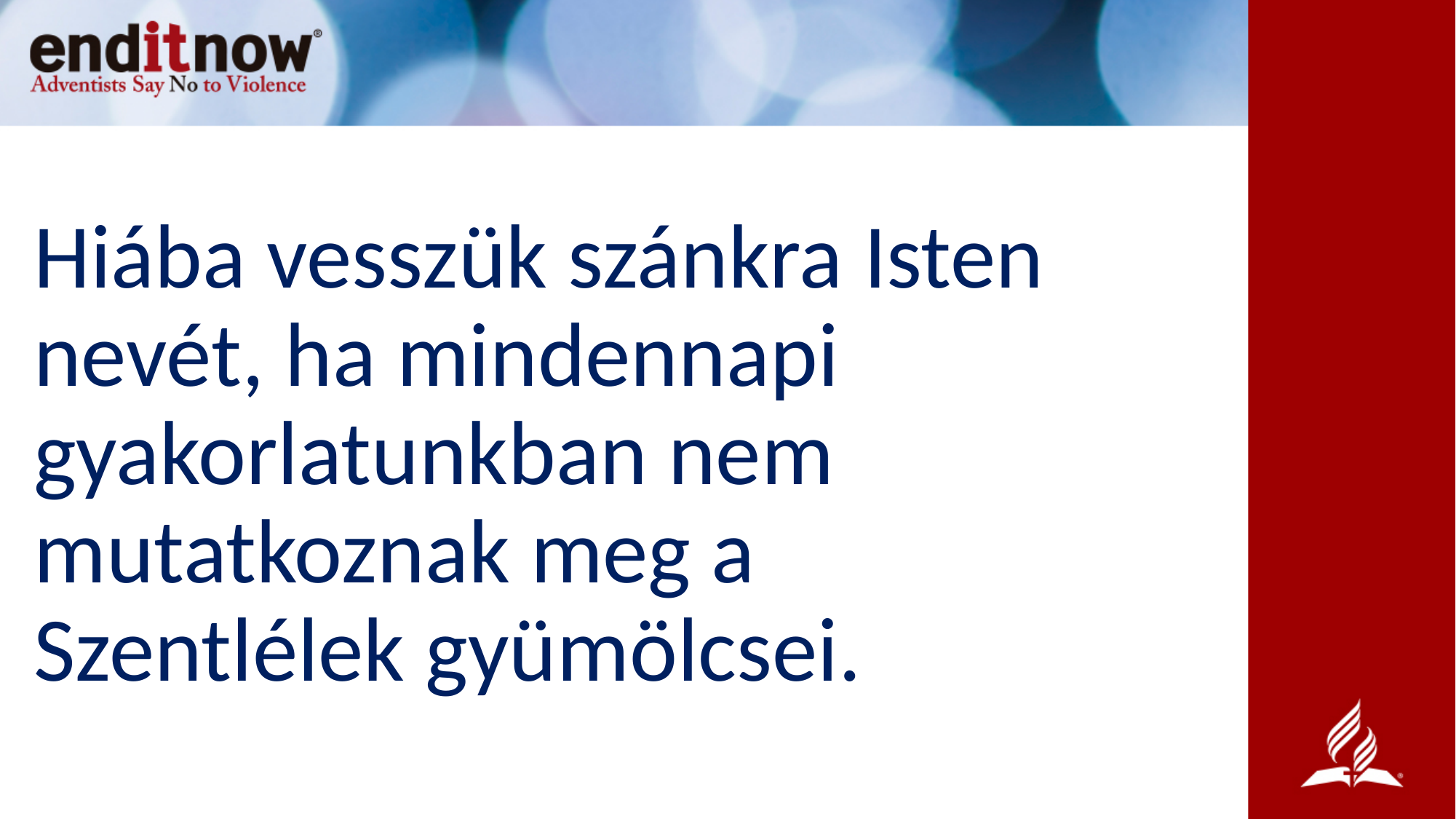

# Hiába vesszük szánkra Isten nevét, ha mindennapi gyakorlatunkban nem mutatkoznak meg a Szentlélek gyümölcsei.